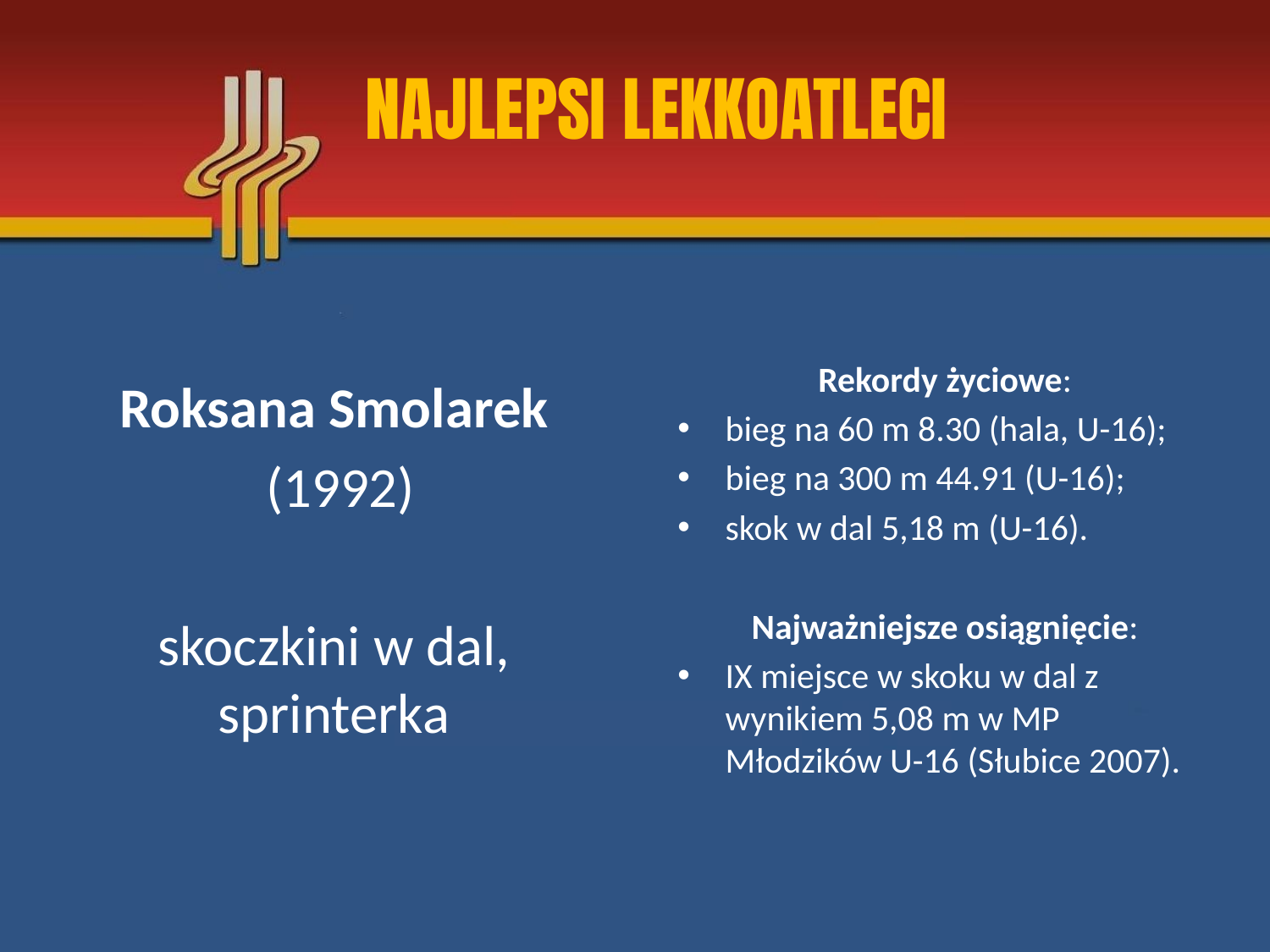

# NAJLEPSI LEKKOATLECI

Roksana Smolarek
 (1992)

skoczkini w dal, sprinterka

Rekordy życiowe:
bieg na 60 m 8.30 (hala, U-16);
bieg na 300 m 44.91 (U-16);
skok w dal 5,18 m (U-16).

Najważniejsze osiągnięcie:
IX miejsce w skoku w dal z wynikiem 5,08 m w MP Młodzików U-16 (Słubice 2007).